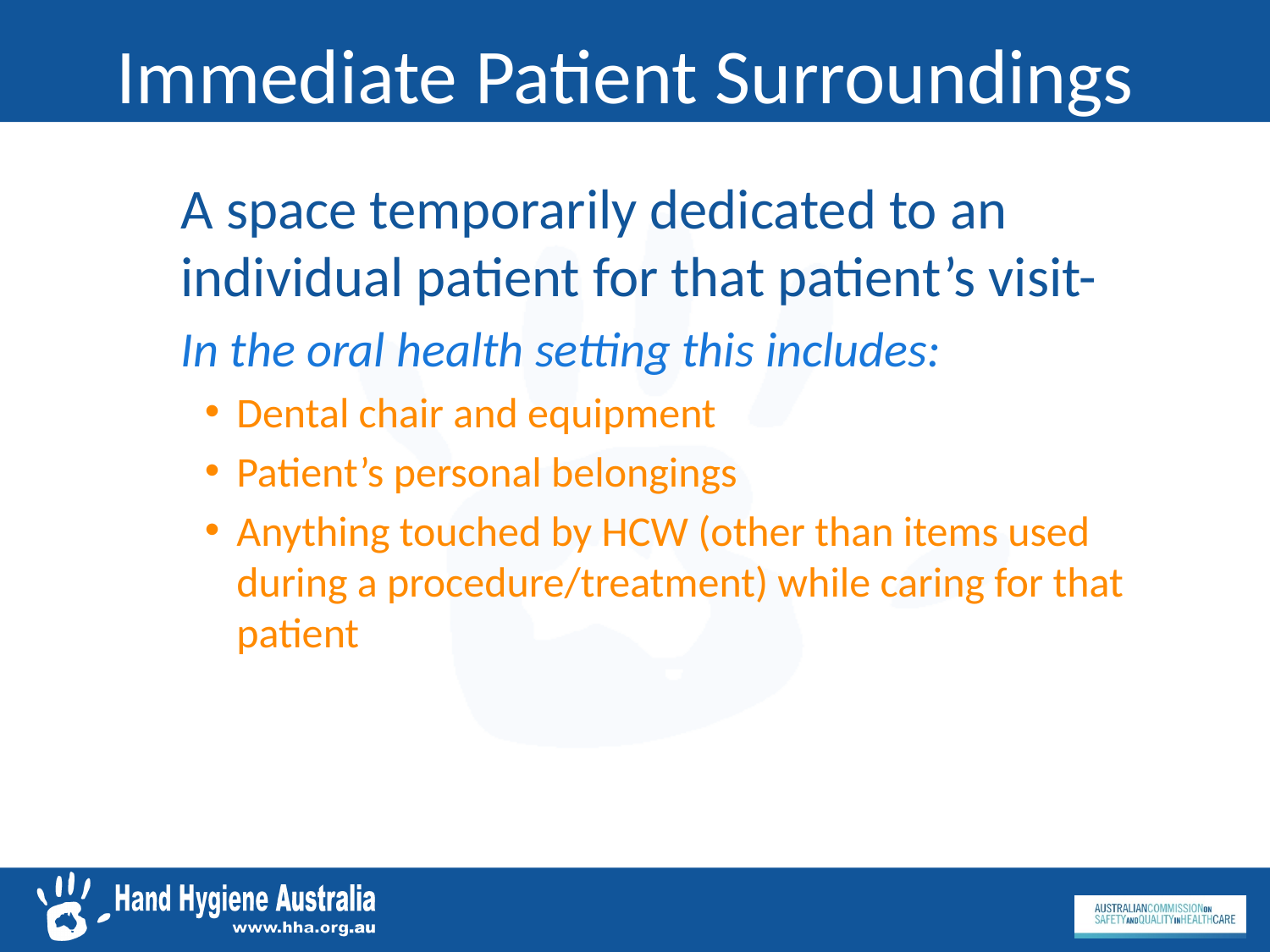

# Immediate Patient Surroundings
	A space temporarily dedicated to an individual patient for that patient’s visit-
	In the oral health setting this includes:
Dental chair and equipment
Patient’s personal belongings
Anything touched by HCW (other than items used during a procedure/treatment) while caring for that patient